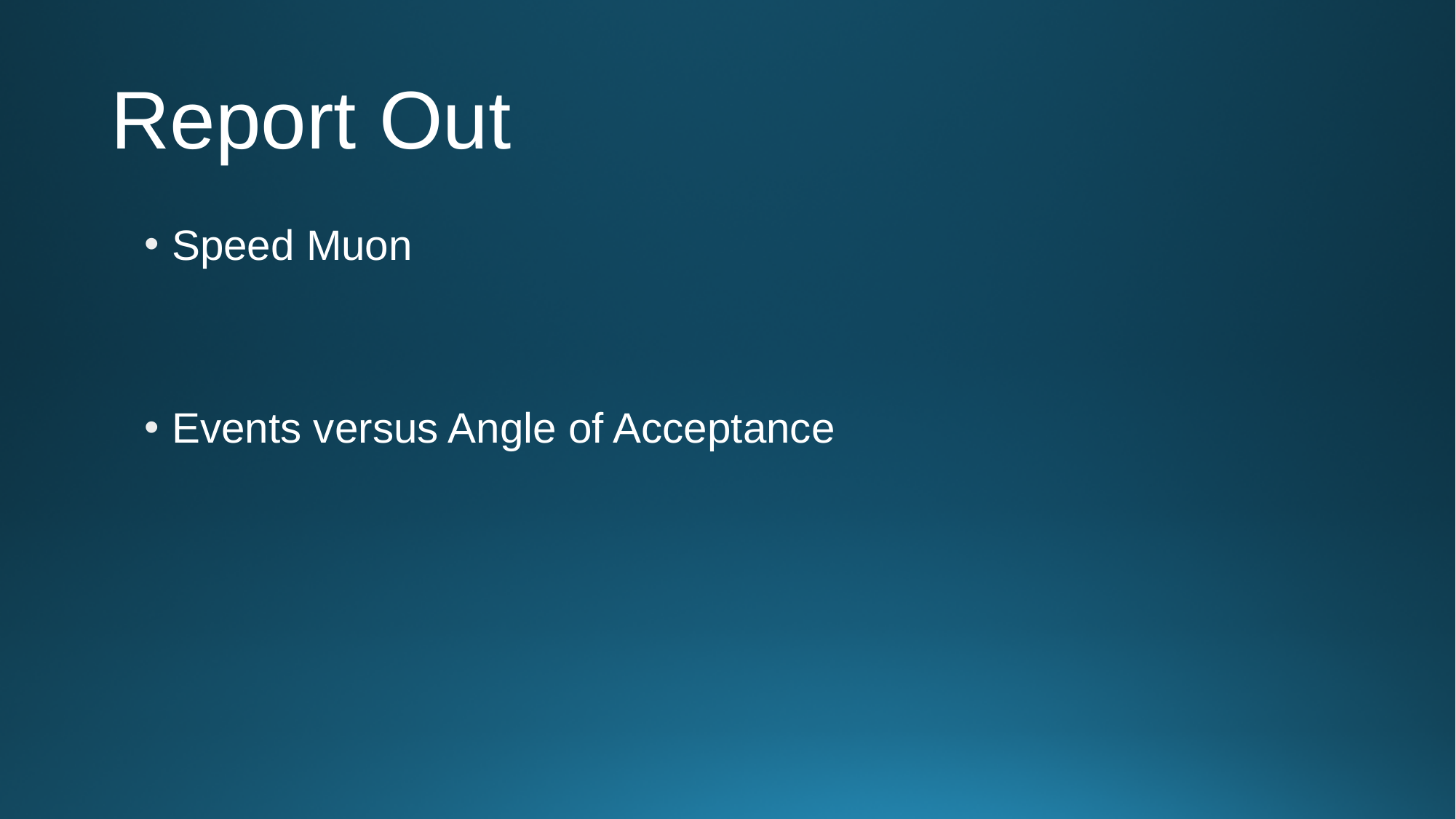

# Report Out
Speed Muon

Events versus Angle of Acceptance